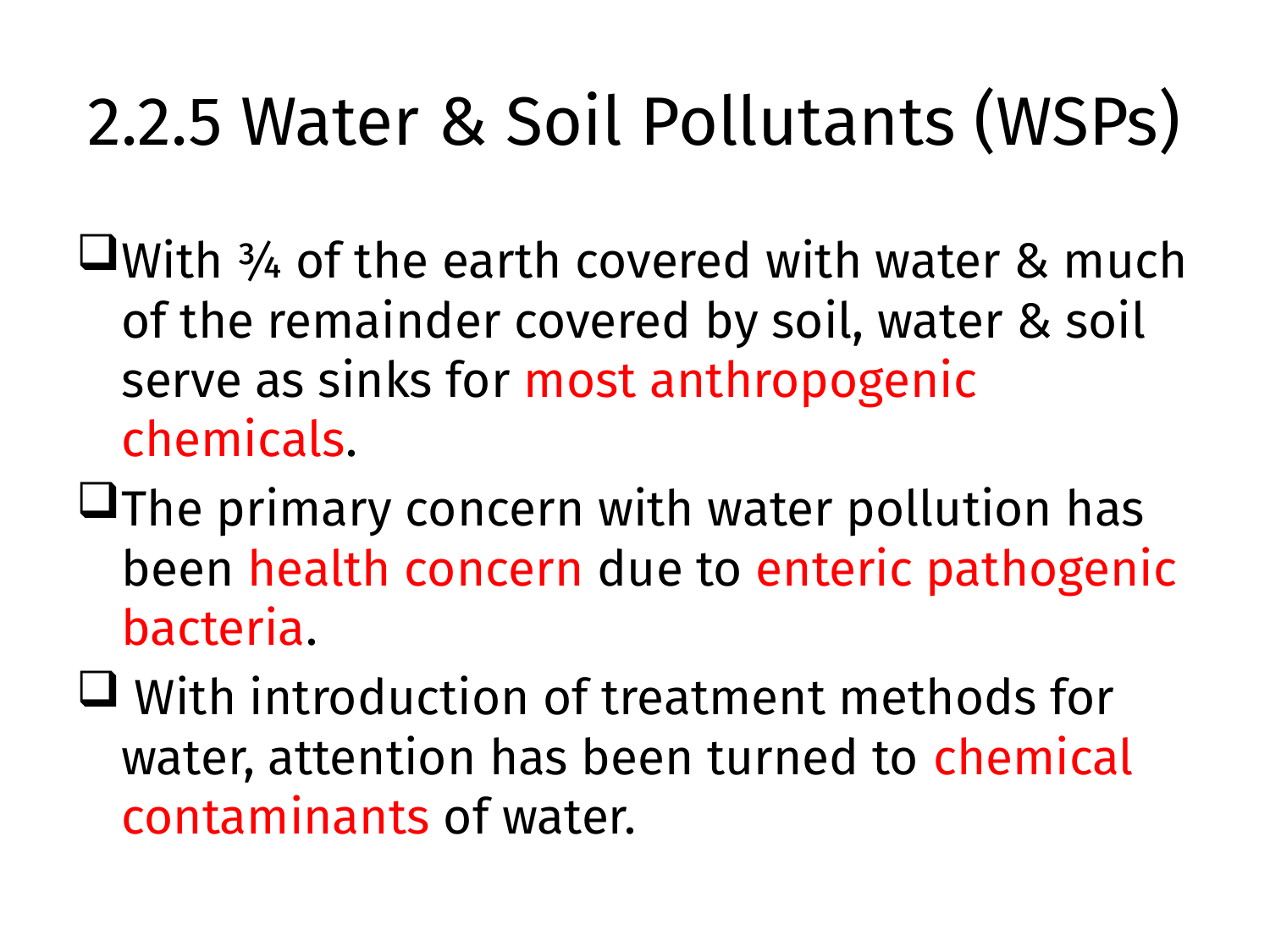

# 2.2.5 Water & Soil Pollutants (WSPs)
With ¾ of the earth covered with water & much of the remainder covered by soil, water & soil serve as sinks for most anthropogenic chemicals.
The primary concern with water pollution has been health concern due to enteric pathogenic bacteria.
 With introduction of treatment methods for water, attention has been turned to chemical contaminants of water.